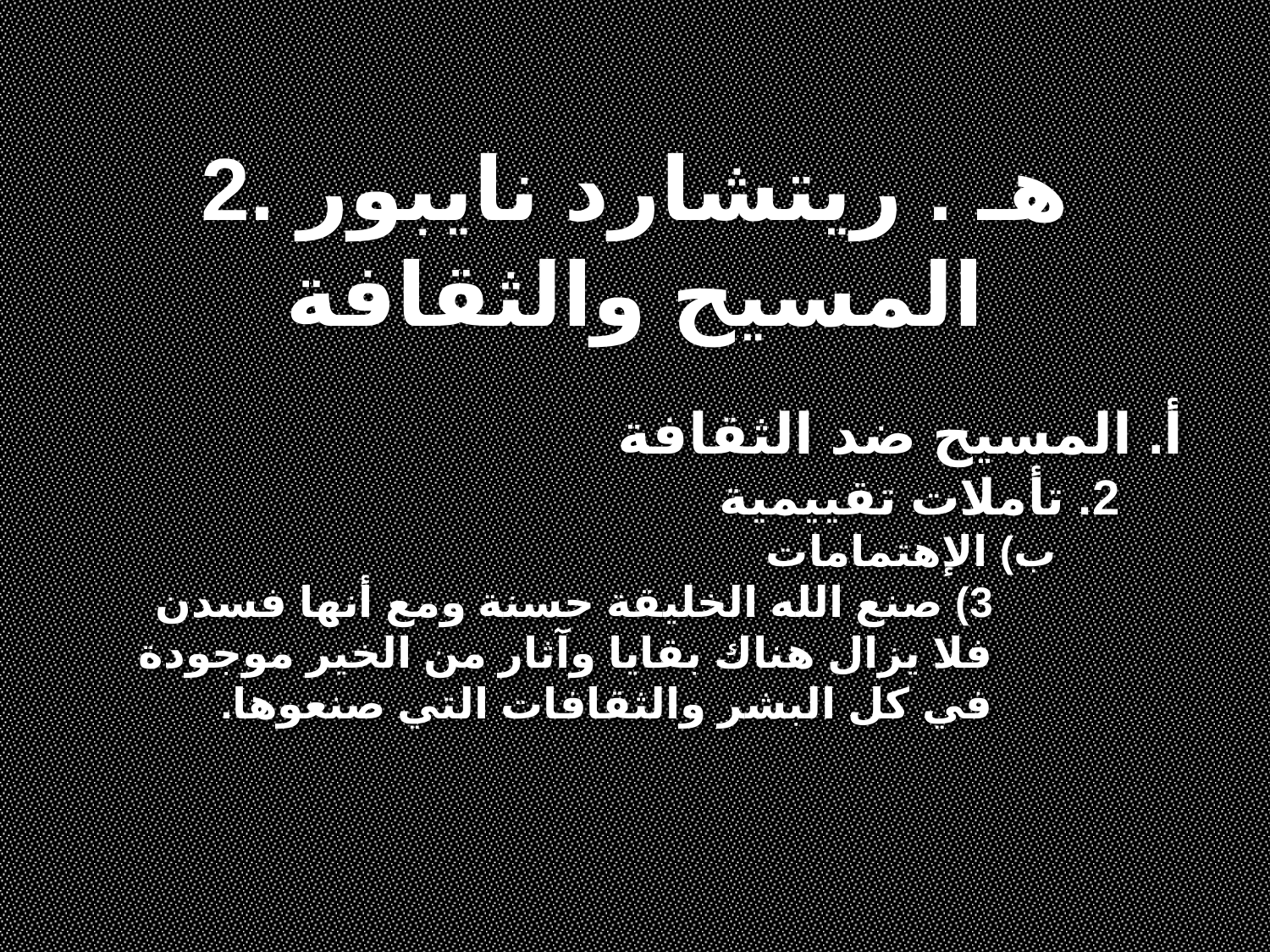

2. هـ . ريتشارد نايبور
المسيح والثقافة

أ. المسيح ضد الثقافة
2. تأملات تقييمية
ب) الإهتمامات
3) صنع الله الخليقة حسنة ومع أنها فسدن فلا يزال هناك بقايا وآثار من الخير موجودة في كل البشر والثقافات التي صنعوها.